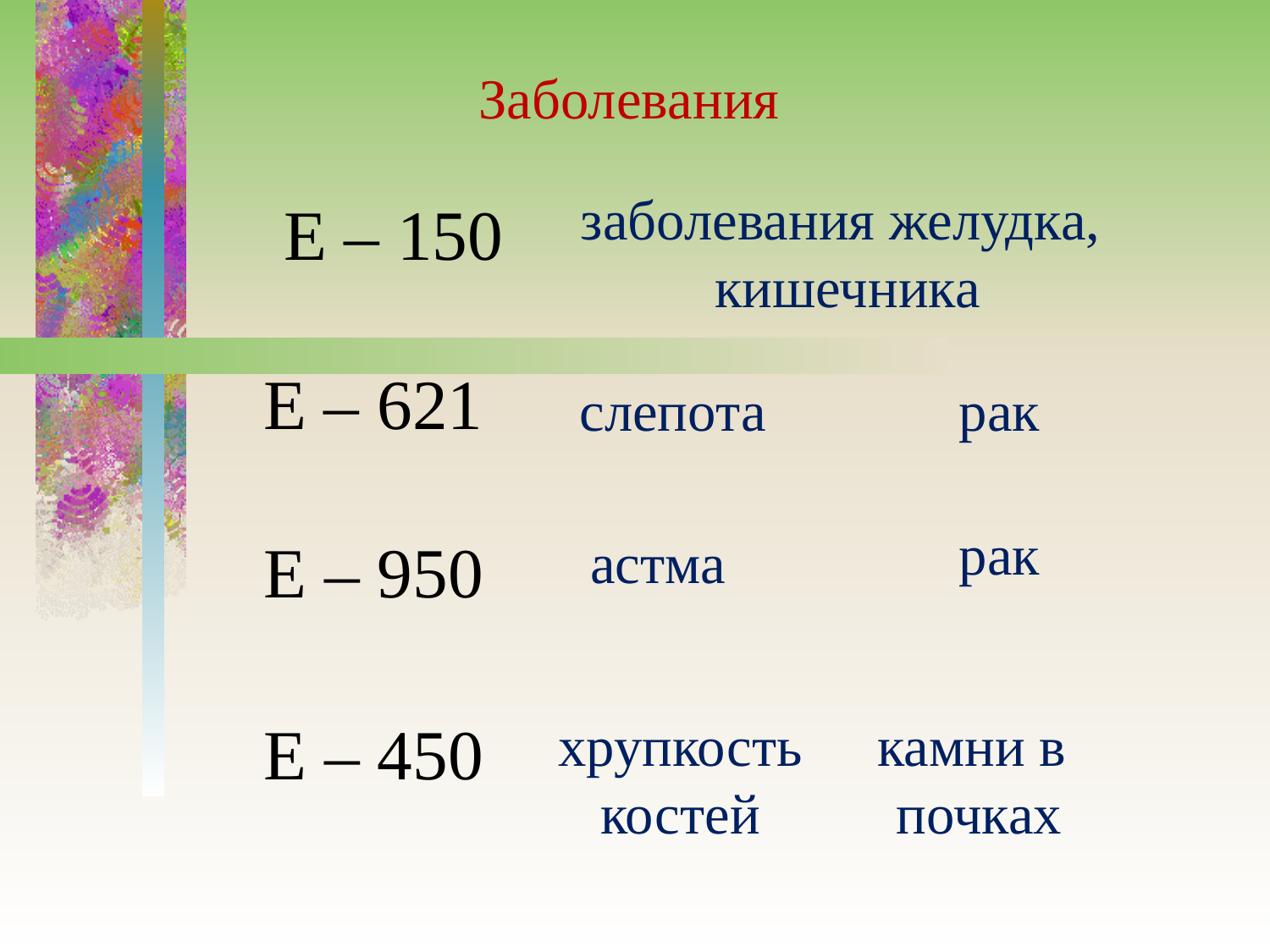

Заболевания
заболевания желудка,
кишечника
Е – 150
Е – 621
рак
слепота
рак
Е – 950
астма
Е – 450
хрупкость
костей
камни в
почках